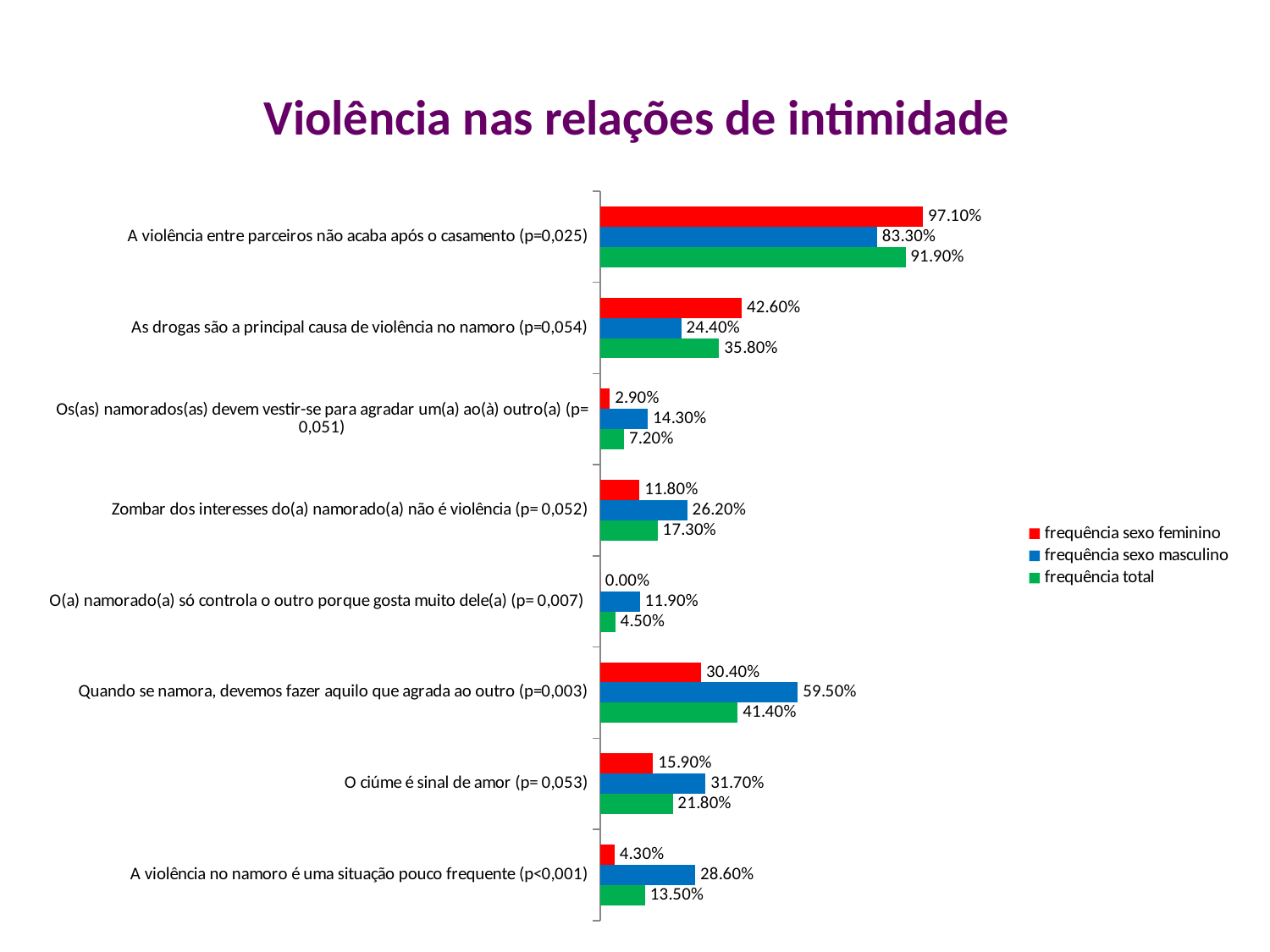

# Violência nas relações de intimidade

### Chart

| Category | frequência total | frequência sexo masculino | frequência sexo feminino |
|---|---|---|---|
| A violência no namoro é uma situação pouco frequente (p<0,001) | 0.135 | 0.286 | 0.043 |
| O ciúme é sinal de amor (p= 0,053) | 0.218 | 0.317 | 0.159 |
| Quando se namora, devemos fazer aquilo que agrada ao outro (p=0,003) | 0.414 | 0.595 | 0.304 |
| O(a) namorado(a) só controla o outro porque gosta muito dele(a) (p= 0,007)  | 0.045 | 0.119 | 0.0 |
| Zombar dos interesses do(a) namorado(a) não é violência (p= 0,052) | 0.173 | 0.262 | 0.118 |
| Os(as) namorados(as) devem vestir-se para agradar um(a) ao(à) outro(a) (p= 0,051) | 0.072 | 0.143 | 0.029 |
| As drogas são a principal causa de violência no namoro (p=0,054) | 0.358 | 0.244 | 0.426 |
| A violência entre parceiros não acaba após o casamento (p=0,025) | 0.919 | 0.833 | 0.971 |